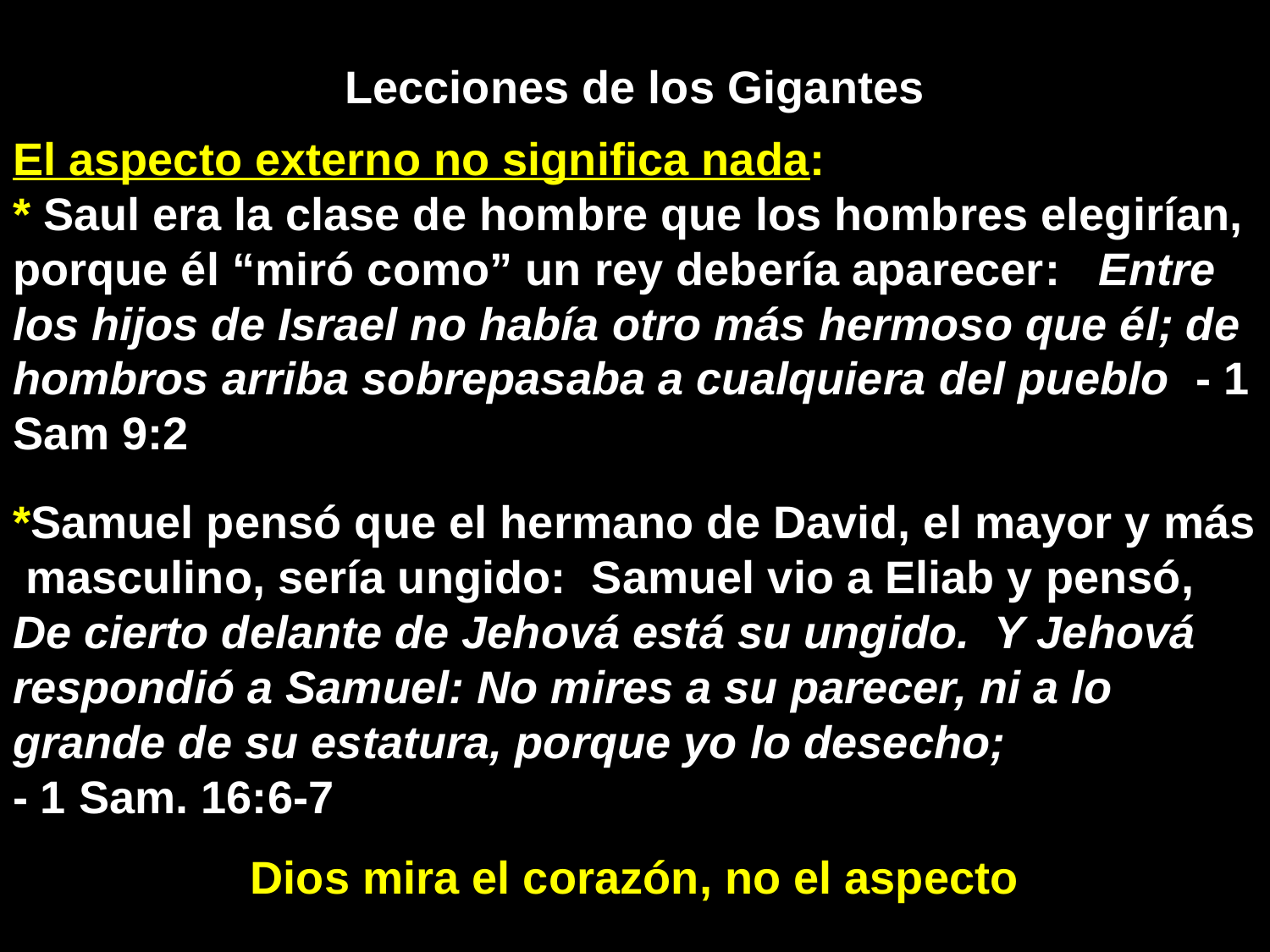

Lecciones de los Gigantes

El aspecto externo no significa nada:
* Saul era la clase de hombre que los hombres elegirían, porque él “miró como” un rey debería aparecer:   Entre los hijos de Israel no había otro más hermoso que él; de hombros arriba sobrepasaba a cualquiera del pueblo  - 1 Sam 9:2

*Samuel pensó que el hermano de David, el mayor y más  masculino, sería ungido:  Samuel vio a Eliab y pensó,  De cierto delante de Jehová está su ungido.  Y Jehová respondió a Samuel: No mires a su parecer, ni a lo grande de su estatura, porque yo lo desecho;
- 1 Sam. 16:6-7

Dios mira el corazón, no el aspecto